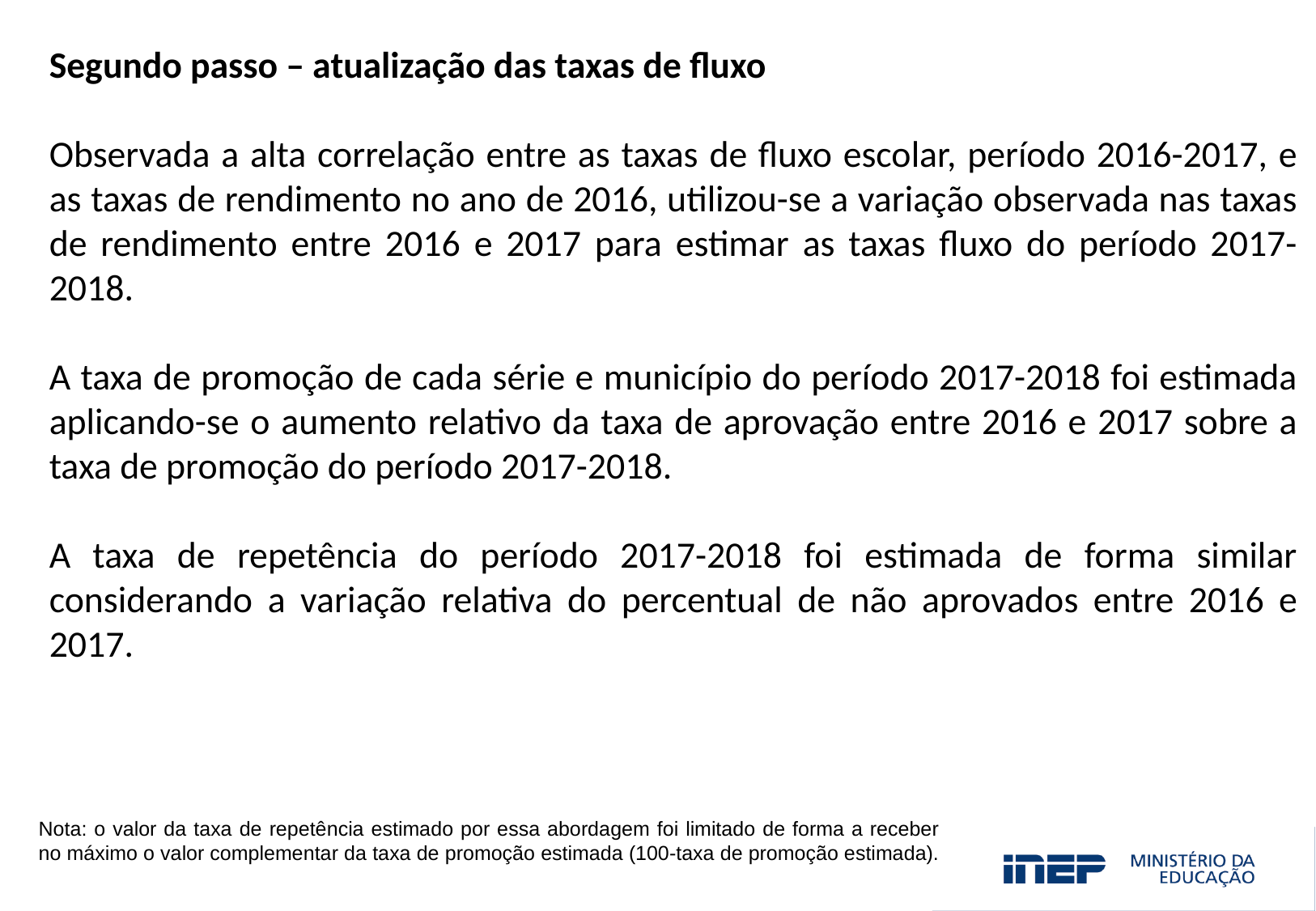

Segundo passo – atualização das taxas de fluxo

Observada a alta correlação entre as taxas de fluxo escolar, período 2016-2017, e as taxas de rendimento no ano de 2016, utilizou-se a variação observada nas taxas de rendimento entre 2016 e 2017 para estimar as taxas fluxo do período 2017-2018.

A taxa de promoção de cada série e município do período 2017-2018 foi estimada aplicando-se o aumento relativo da taxa de aprovação entre 2016 e 2017 sobre a taxa de promoção do período 2017-2018.

A taxa de repetência do período 2017-2018 foi estimada de forma similar considerando a variação relativa do percentual de não aprovados entre 2016 e 2017.
Nota: o valor da taxa de repetência estimado por essa abordagem foi limitado de forma a receber no máximo o valor complementar da taxa de promoção estimada (100-taxa de promoção estimada).